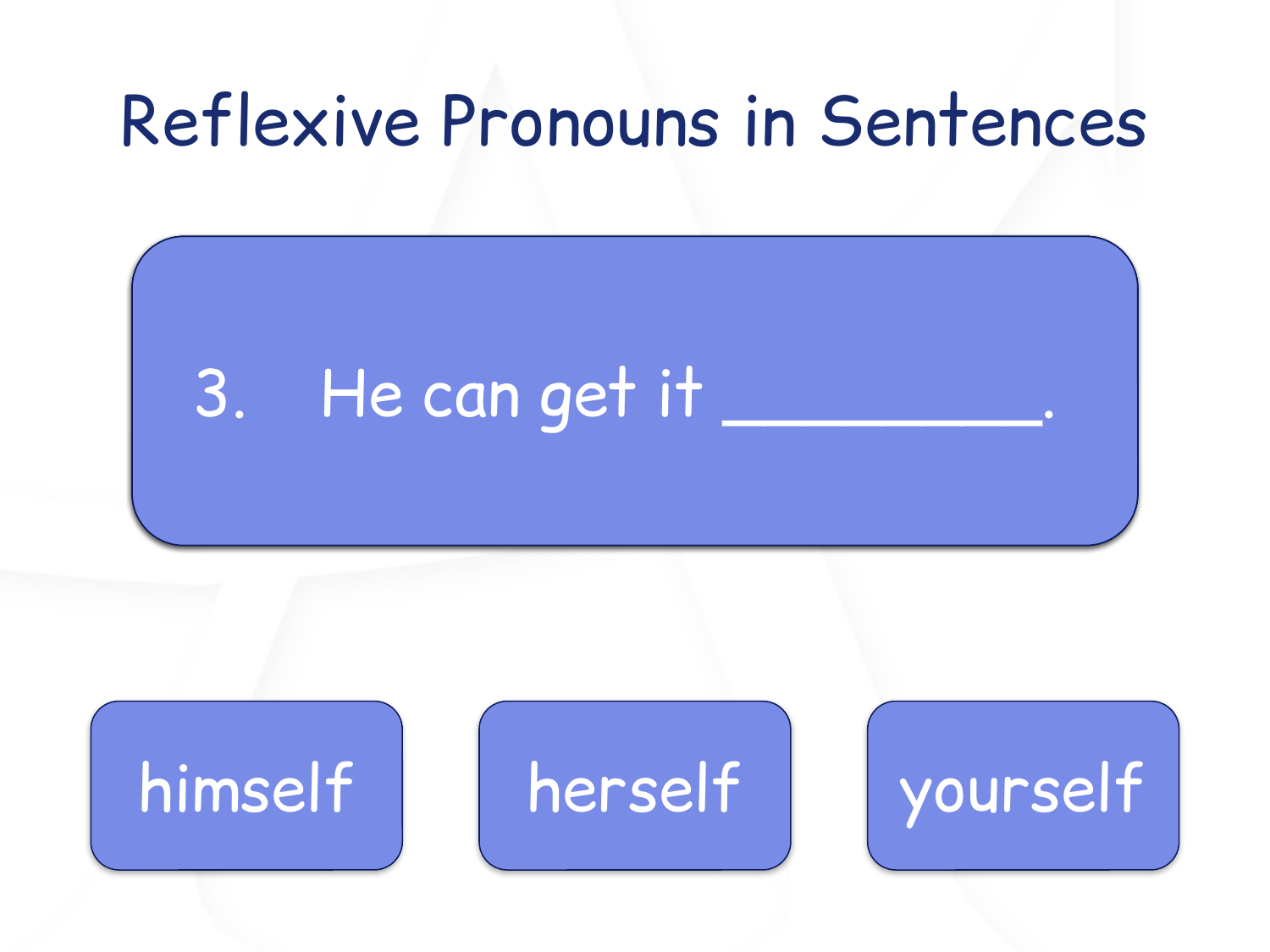

# Reflexive Pronouns in Sentences
1.	She was able to figure it out _________.
2.	Please help _______ to some candy.
3.	He can get it ________.
himself
herself
yourself